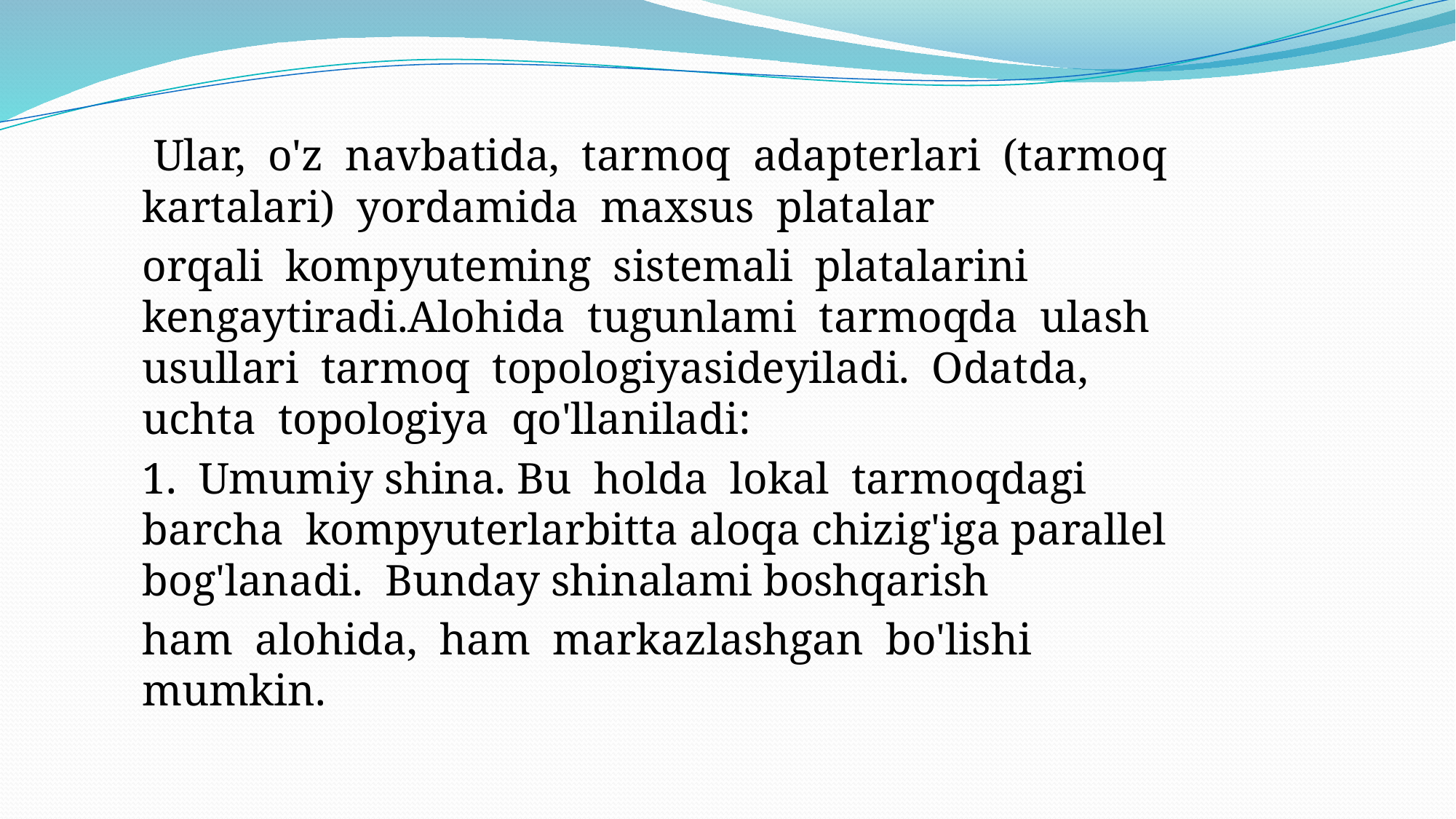

Ular,  o'z  navbatida,  tarmoq  adapterlari  (tarmoq kartalari)  yordamida  maxsus  platalar
orqali  kompyuteming  sistemali  platalarini  kengaytiradi.Alohida  tugunlami  tarmoqda  ulash  usullari  tarmoq  topologiyasideyiladi.  Odatda,  uchta  topologiya  qo'llaniladi:
1.  Umumiy shina. Bu  holda  lokal  tarmoqdagi barcha  kompyuterlarbitta aloqa chizig'iga parallel bog'lanadi.  Bunday shinalami boshqarish
ham  alohida,  ham  markazlashgan  bo'lishi  mumkin.